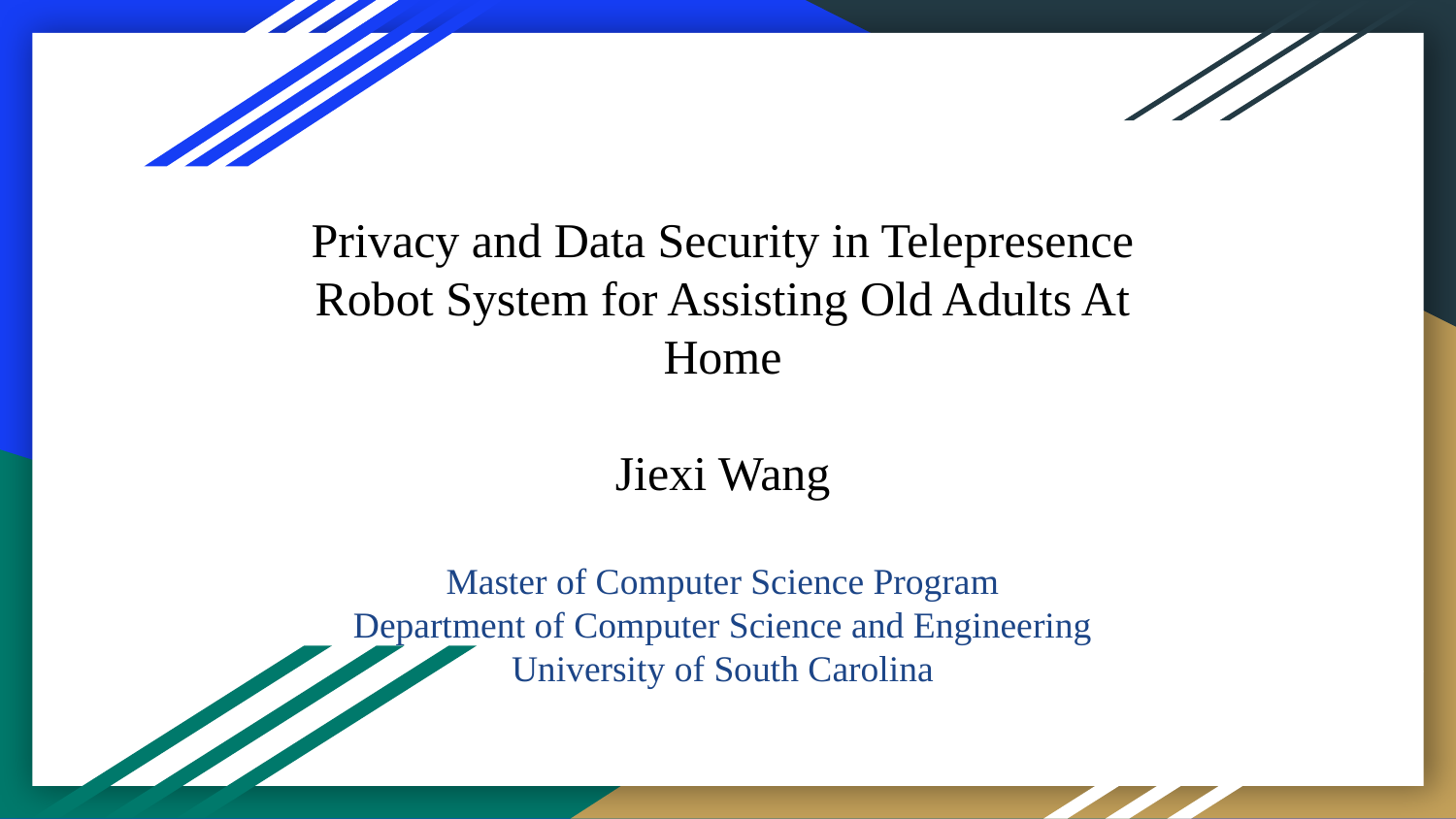

# Privacy and Data Security in Telepresence Robot System for Assisting Old Adults At Home

Jiexi Wang

Master of Computer Science Program
Department of Computer Science and Engineering
University of South Carolina